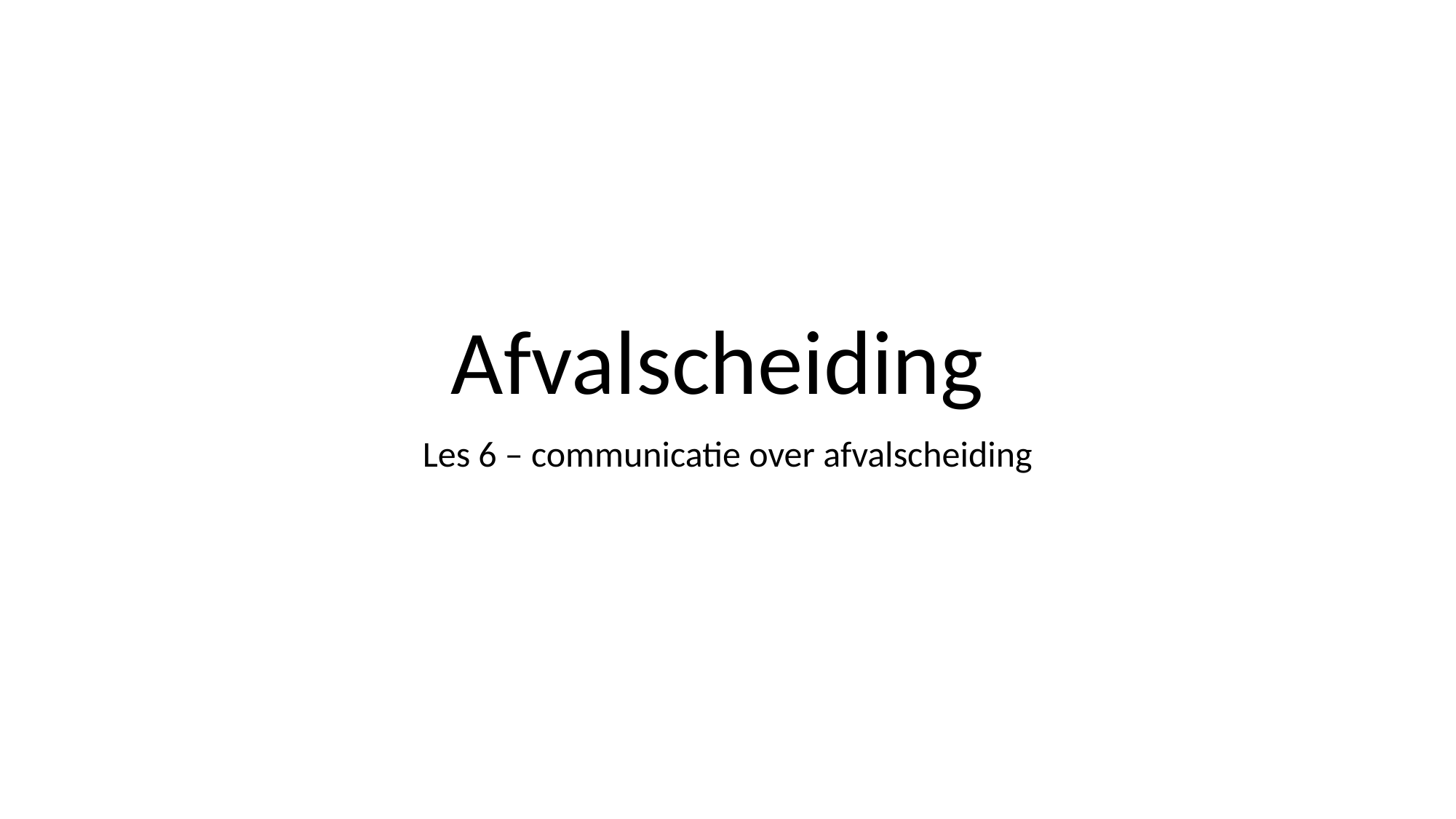

# Afvalscheiding
Les 6 – communicatie over afvalscheiding